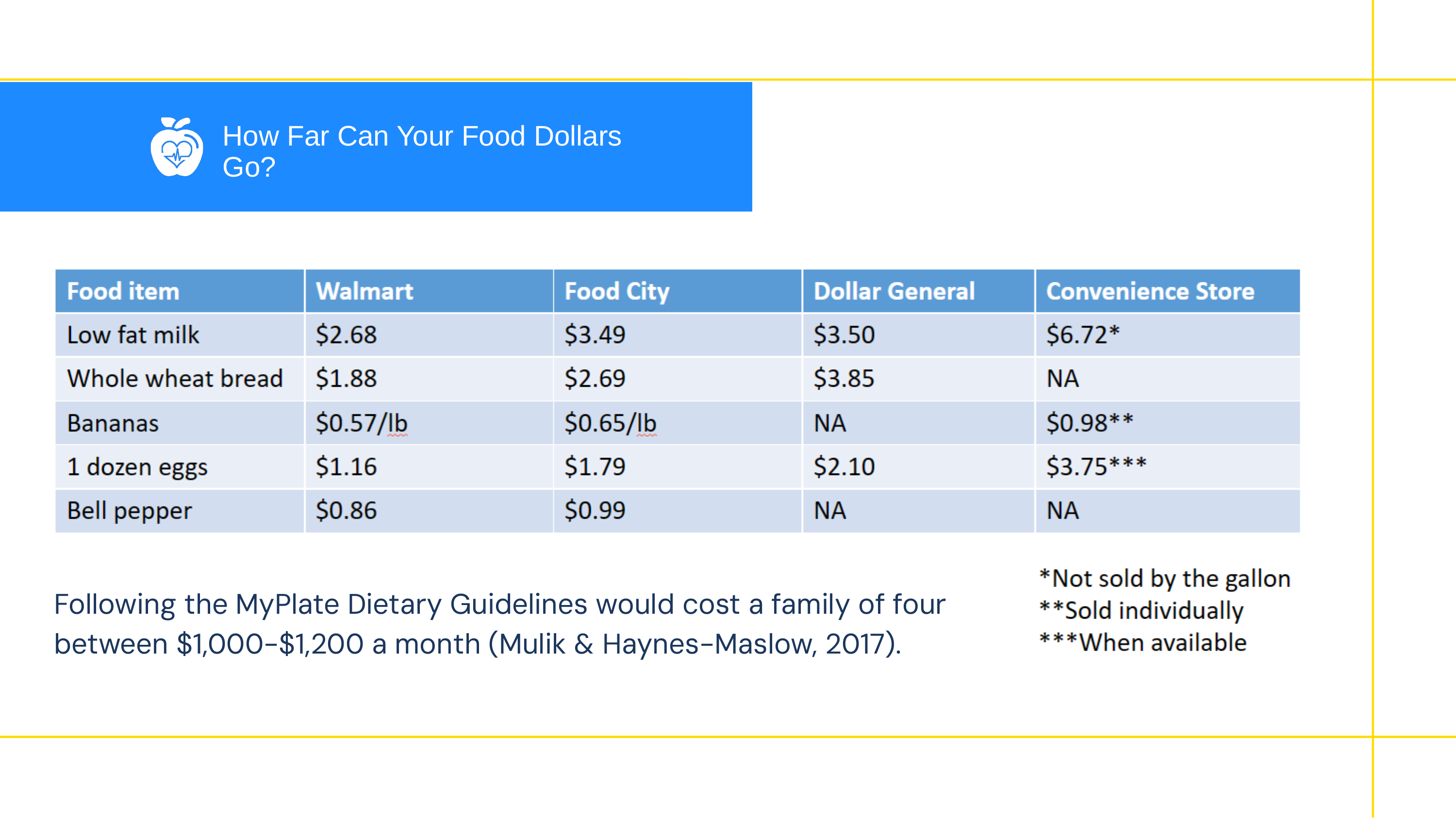

How Far Can Your Food Dollars Go?

Following the MyPlate Dietary Guidelines would cost a family of four between $1,000-$1,200 a month (Mulik & Haynes-Maslow, 2017).